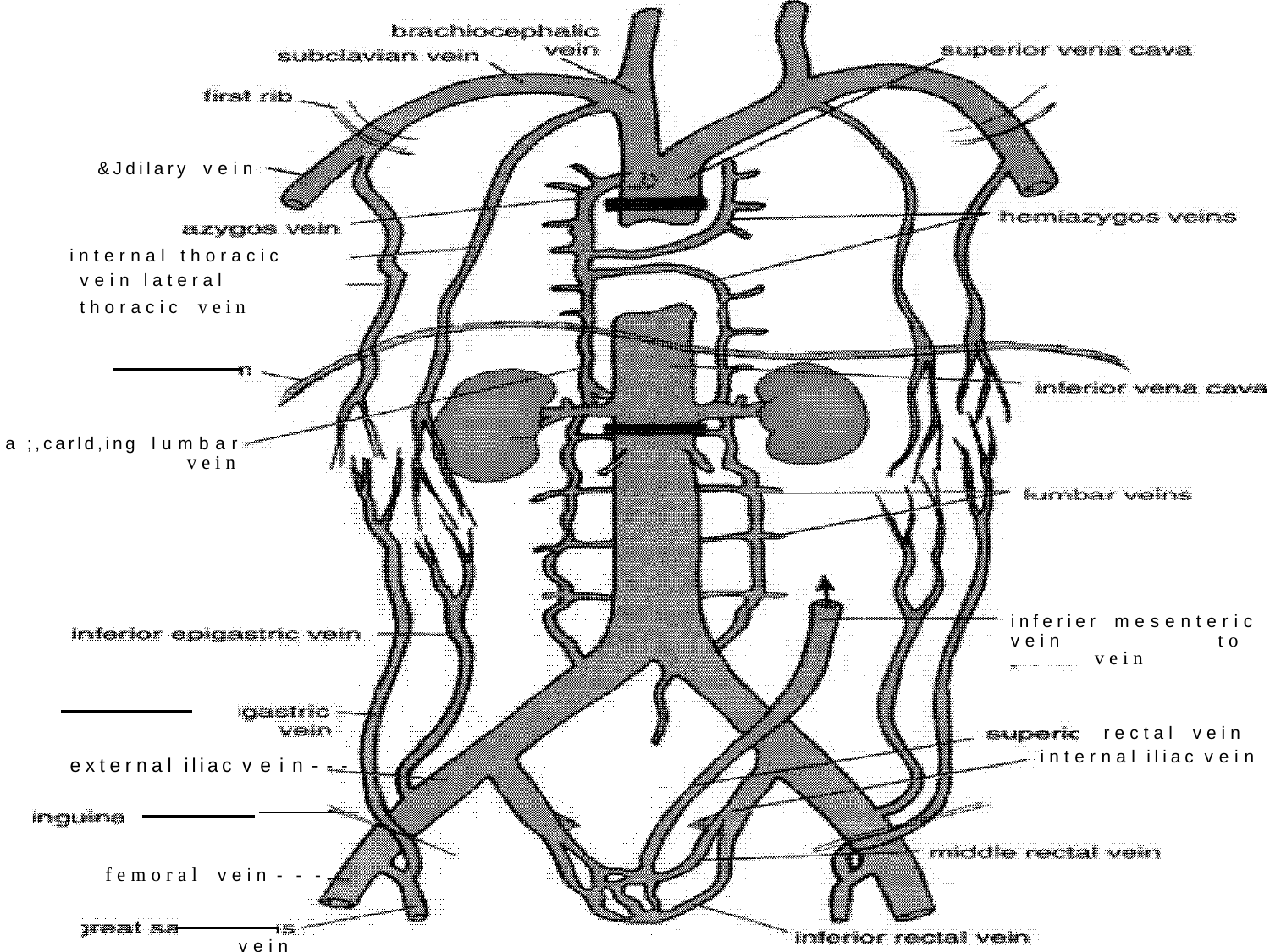

&Jdilary  vein
internal thoracic  vein lateral thoracic  vein

a ;,carld,ing  lumbar
vein
inferier  mesenteric
to
vein
vein

rectal  vein internal iliac vein
external iliac vein---

femoral  vein ---

vein